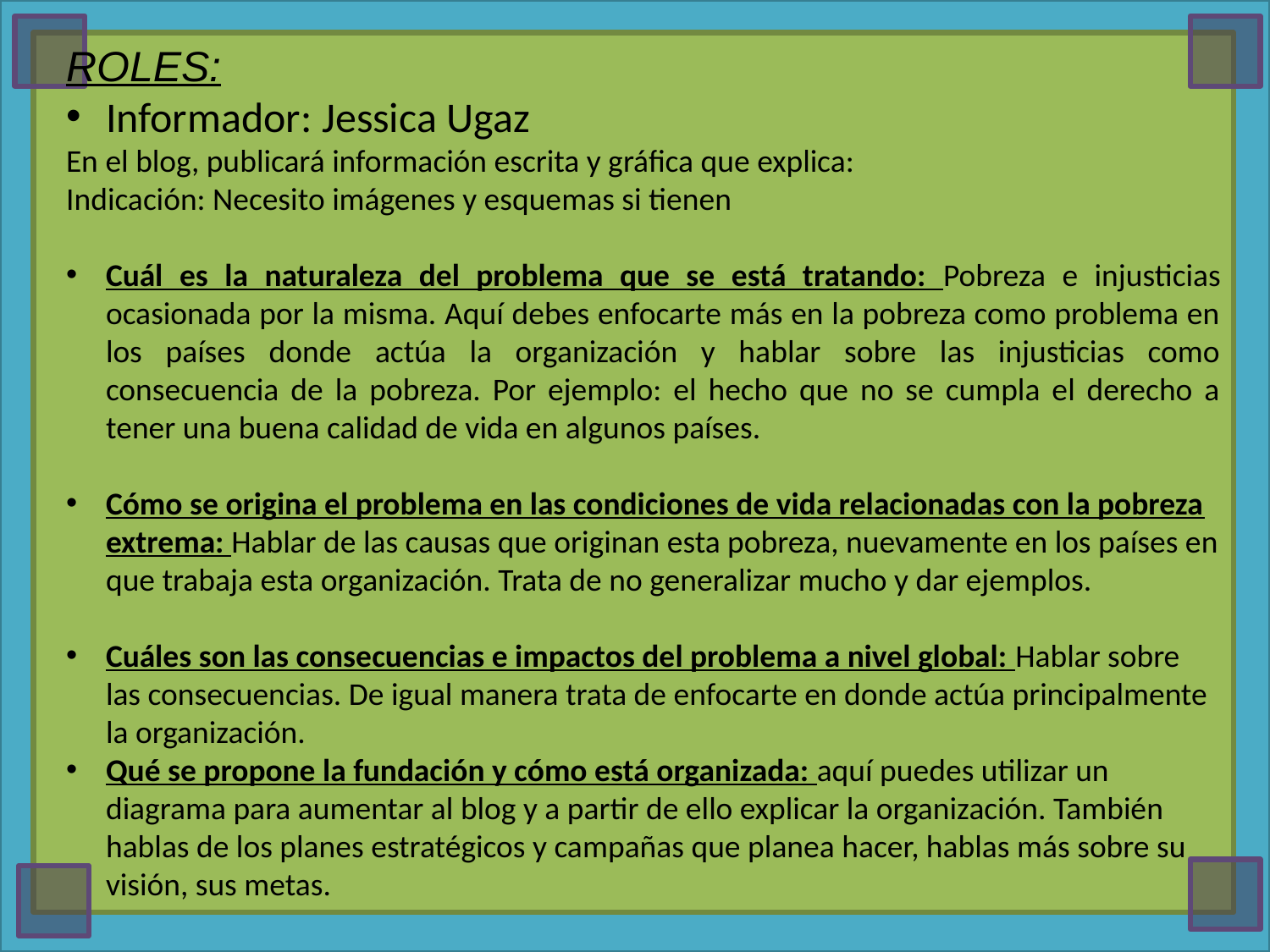

ROLES:
Informador: Jessica Ugaz
En el blog, publicará información escrita y gráfica que explica:
Indicación: Necesito imágenes y esquemas si tienen

Cuál es la naturaleza del problema que se está tratando: Pobreza e injusticias ocasionada por la misma. Aquí debes enfocarte más en la pobreza como problema en los países donde actúa la organización y hablar sobre las injusticias como consecuencia de la pobreza. Por ejemplo: el hecho que no se cumpla el derecho a tener una buena calidad de vida en algunos países.

Cómo se origina el problema en las condiciones de vida relacionadas con la pobreza extrema: Hablar de las causas que originan esta pobreza, nuevamente en los países en que trabaja esta organización. Trata de no generalizar mucho y dar ejemplos.

Cuáles son las consecuencias e impactos del problema a nivel global: Hablar sobre las consecuencias. De igual manera trata de enfocarte en donde actúa principalmente la organización.
Qué se propone la fundación y cómo está organizada: aquí puedes utilizar un diagrama para aumentar al blog y a partir de ello explicar la organización. También hablas de los planes estratégicos y campañas que planea hacer, hablas más sobre su visión, sus metas.